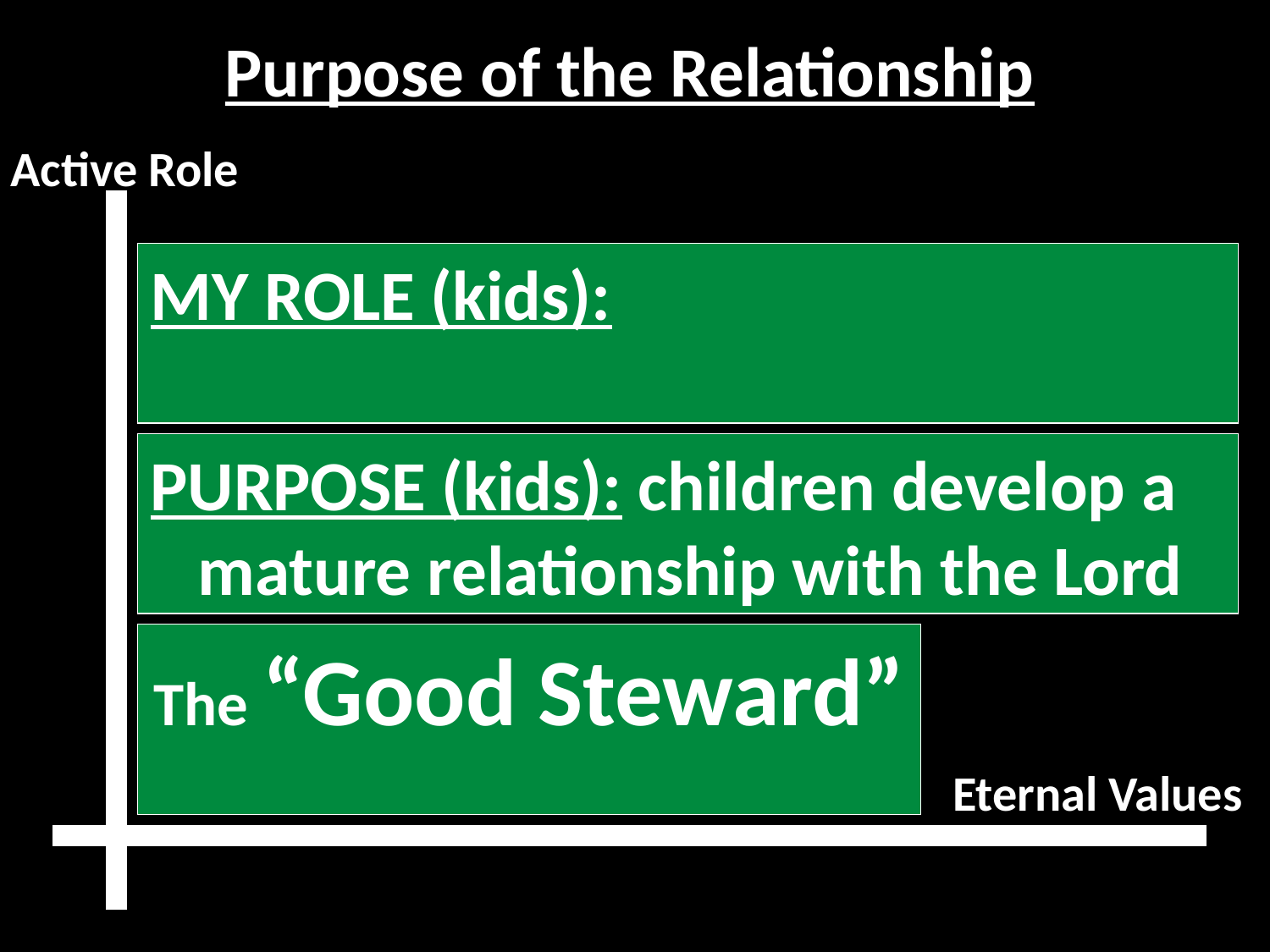

Purpose of the Relationship
Active Role

MY ROLE (kids):
PURPOSE (kids): children develop a mature relationship with the Lord
Big,
Spiritual Role

The “Good Steward”

Eternal Values